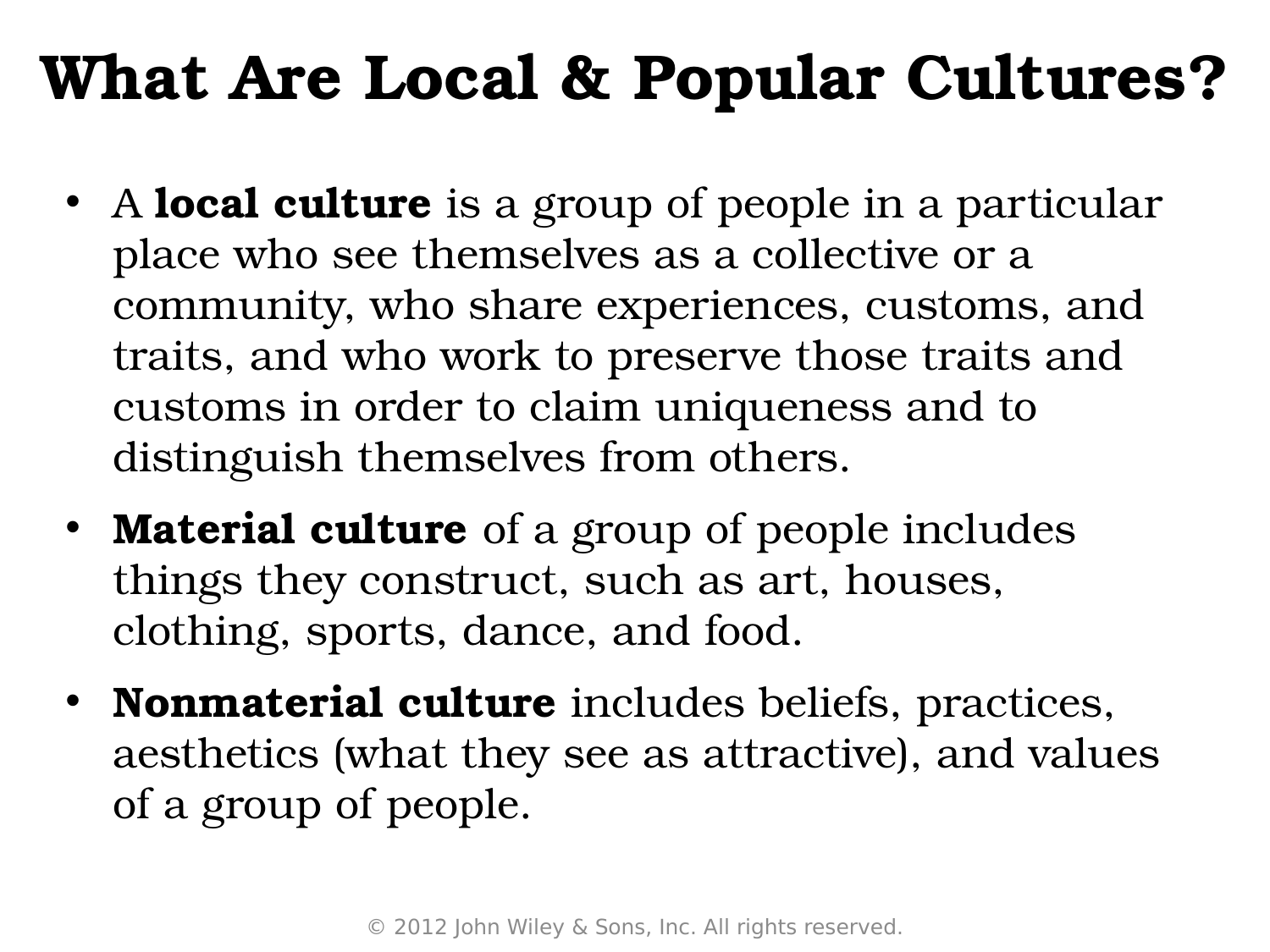

What Are Local & Popular Cultures?
A local culture is a group of people in a particular place who see themselves as a collective or a community, who share experiences, customs, and traits, and who work to preserve those traits and customs in order to claim uniqueness and to distinguish themselves from others.
Material culture of a group of people includes things they construct, such as art, houses, clothing, sports, dance, and food.
Nonmaterial culture includes beliefs, practices, aesthetics (what they see as attractive), and values of a group of people.
© 2012 John Wiley & Sons, Inc. All rights reserved.